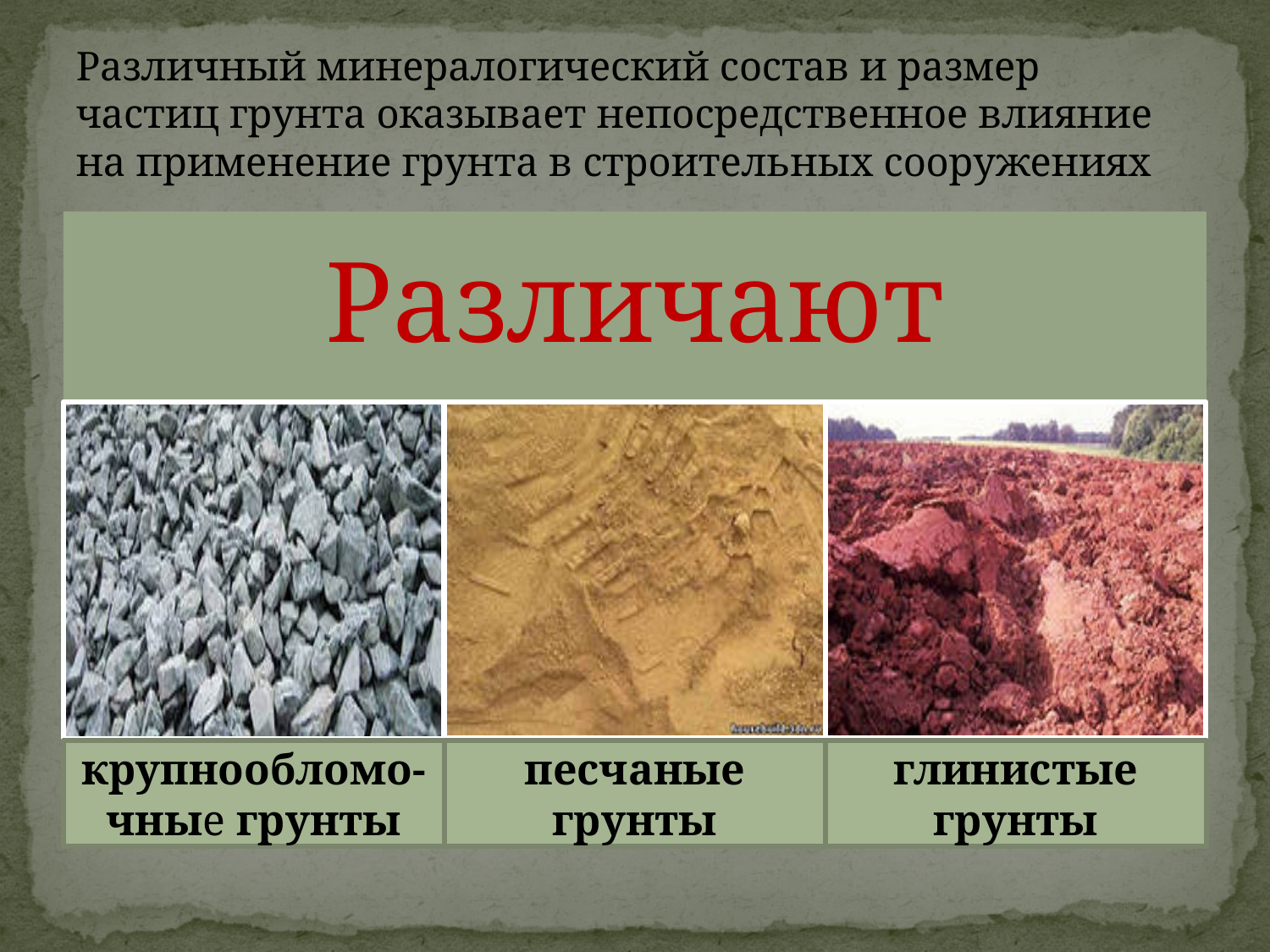

# Различный минералогический состав и размер частиц грунта оказывает непосредственное влияние на применение грунта в строительных сооружениях
Различают

крупнообломо-чные грунты
песчаные грунты
глинистые грунты